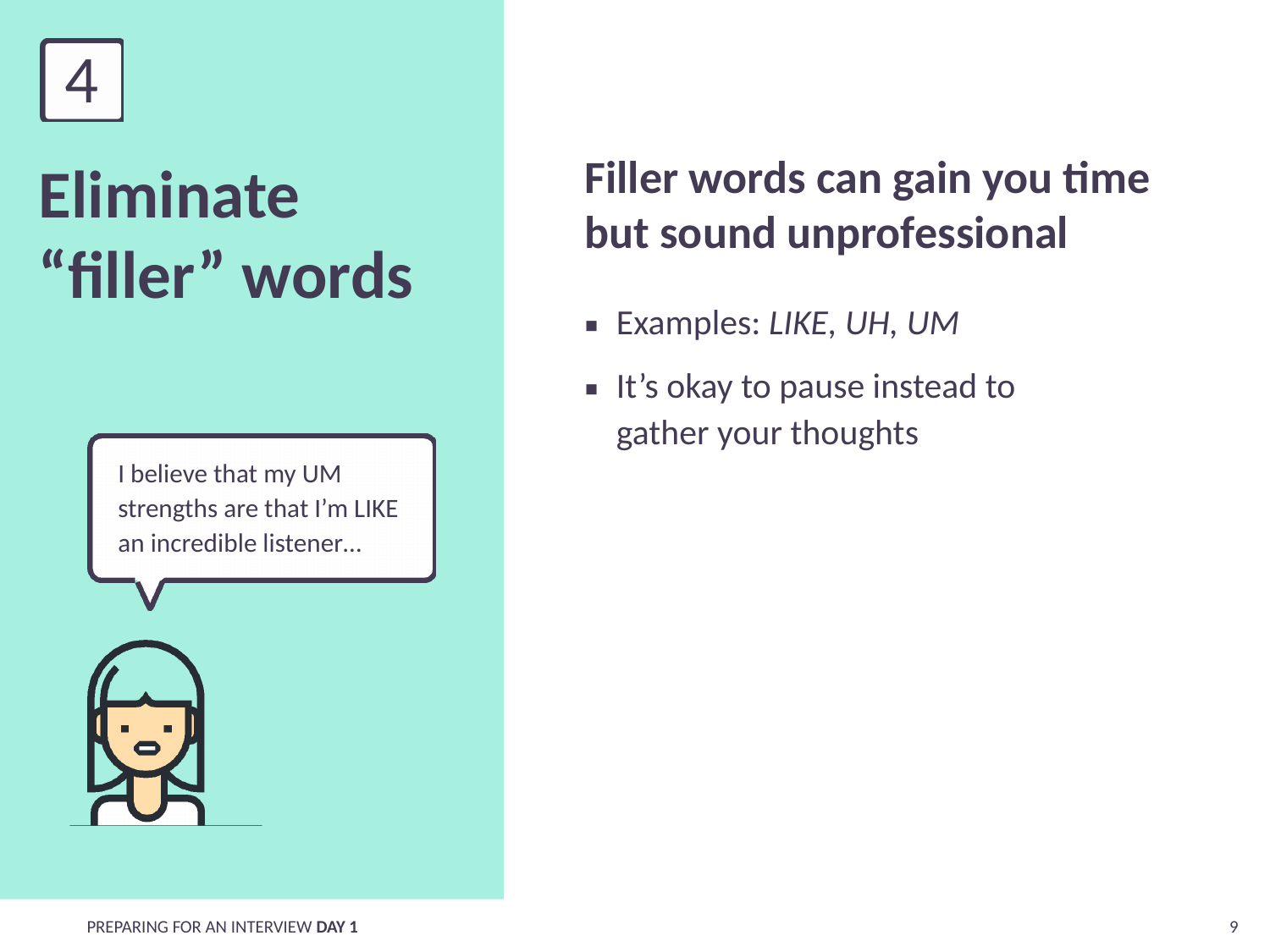

Filler words can gain you time but sound unprofessional
# Eliminate “filler” words
Examples: LIKE, UH, UM
It’s okay to pause instead to gather your thoughts
I believe that my UM strengths are that I’m LIKE an incredible listener…